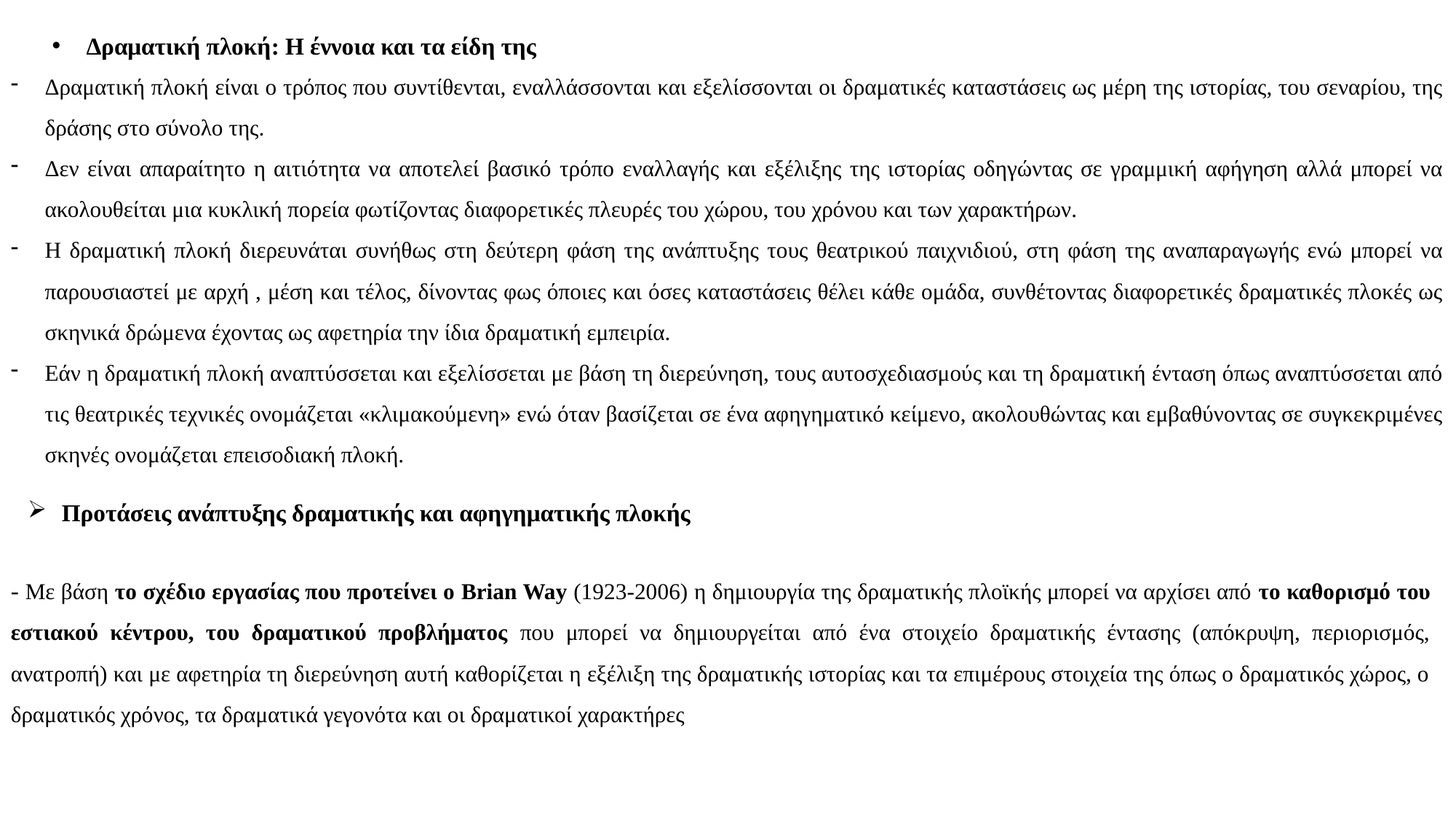

Δραματική πλοκή: Η έννοια και τα είδη της
Δραματική πλοκή είναι ο τρόπος που συντίθενται, εναλλάσσονται και εξελίσσονται οι δραματικές καταστάσεις ως μέρη της ιστορίας, του σεναρίου, της δράσης στο σύνολο της.
Δεν είναι απαραίτητο η αιτιότητα να αποτελεί βασικό τρόπο εναλλαγής και εξέλιξης της ιστορίας οδηγώντας σε γραμμική αφήγηση αλλά μπορεί να ακολουθείται μια κυκλική πορεία φωτίζοντας διαφορετικές πλευρές του χώρου, του χρόνου και των χαρακτήρων.
Η δραματική πλοκή διερευνάται συνήθως στη δεύτερη φάση της ανάπτυξης τους θεατρικού παιχνιδιού, στη φάση της αναπαραγωγής ενώ μπορεί να παρουσιαστεί με αρχή , μέση και τέλος, δίνοντας φως όποιες και όσες καταστάσεις θέλει κάθε ομάδα, συνθέτοντας διαφορετικές δραματικές πλοκές ως σκηνικά δρώμενα έχοντας ως αφετηρία την ίδια δραματική εμπειρία.
Εάν η δραματική πλοκή αναπτύσσεται και εξελίσσεται με βάση τη διερεύνηση, τους αυτοσχεδιασμούς και τη δραματική ένταση όπως αναπτύσσεται από τις θεατρικές τεχνικές ονομάζεται «κλιμακούμενη» ενώ όταν βασίζεται σε ένα αφηγηματικό κείμενο, ακολουθώντας και εμβαθύνοντας σε συγκεκριμένες σκηνές ονομάζεται επεισοδιακή πλοκή.
Προτάσεις ανάπτυξης δραματικής και αφηγηματικής πλοκής
- Με βάση το σχέδιο εργασίας που προτείνει ο Brian Way (1923-2006) η δημιουργία της δραματικής πλοϊκής μπορεί να αρχίσει από το καθορισμό του εστιακού κέντρου, του δραματικού προβλήματος που μπορεί να δημιουργείται από ένα στοιχείο δραματικής έντασης (απόκρυψη, περιορισμός, ανατροπή) και με αφετηρία τη διερεύνηση αυτή καθορίζεται η εξέλιξη της δραματικής ιστορίας και τα επιμέρους στοιχεία της όπως ο δραματικός χώρος, ο δραματικός χρόνος, τα δραματικά γεγονότα και οι δραματικοί χαρακτήρες